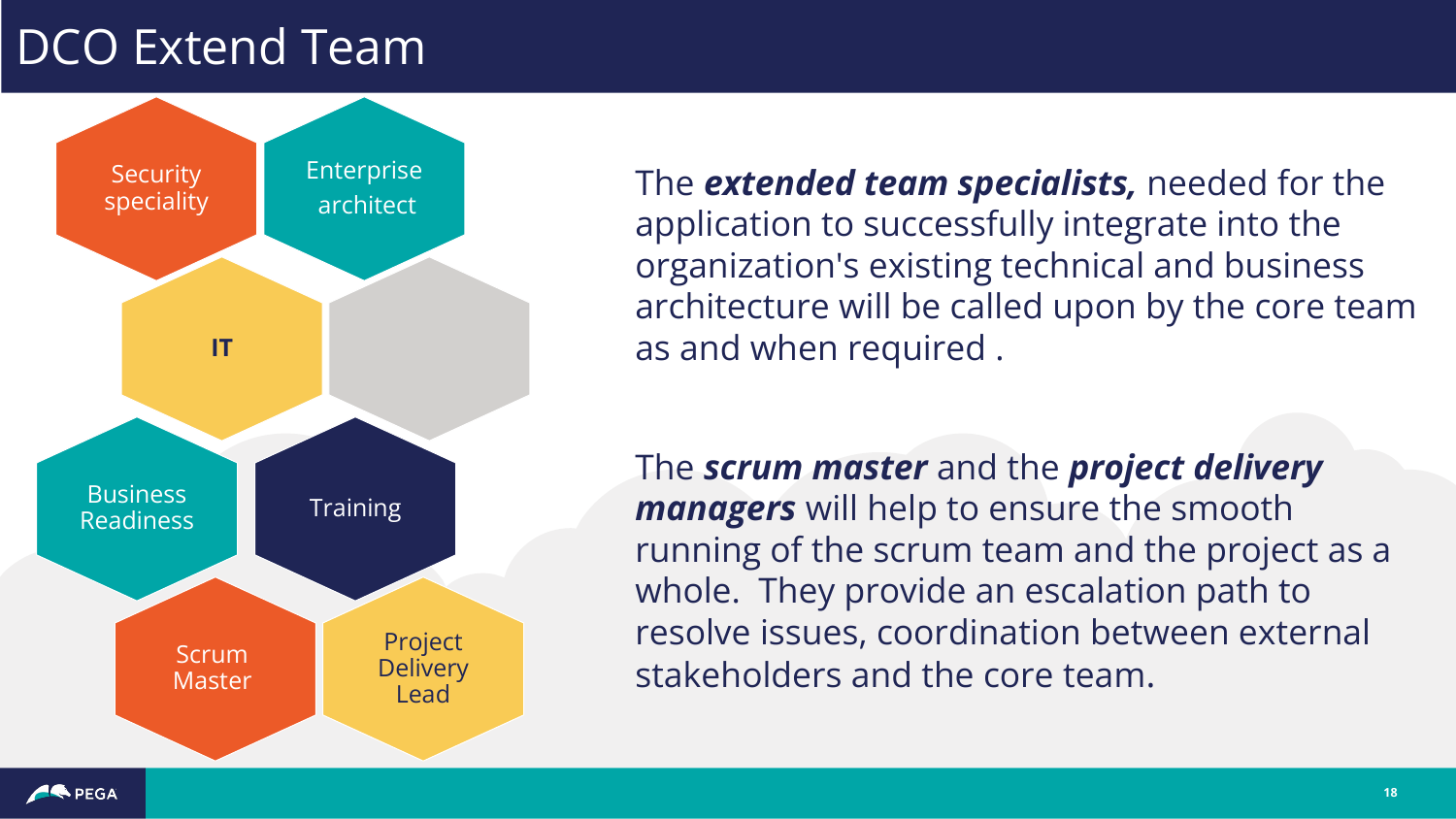

DCO Extend Team
Enterprise
 architect
Security speciality
IT

Training

Business Readiness
Scrum  Master
Project Delivery Lead
The extended team specialists, needed for the application to successfully integrate into the organization's existing technical and business architecture will be called upon by the core team as and when required .

The scrum master and the project delivery managers will help to ensure the smooth running of the scrum team and the project as a whole.  They provide an escalation path to resolve issues, coordination between external stakeholders and the core team.
18